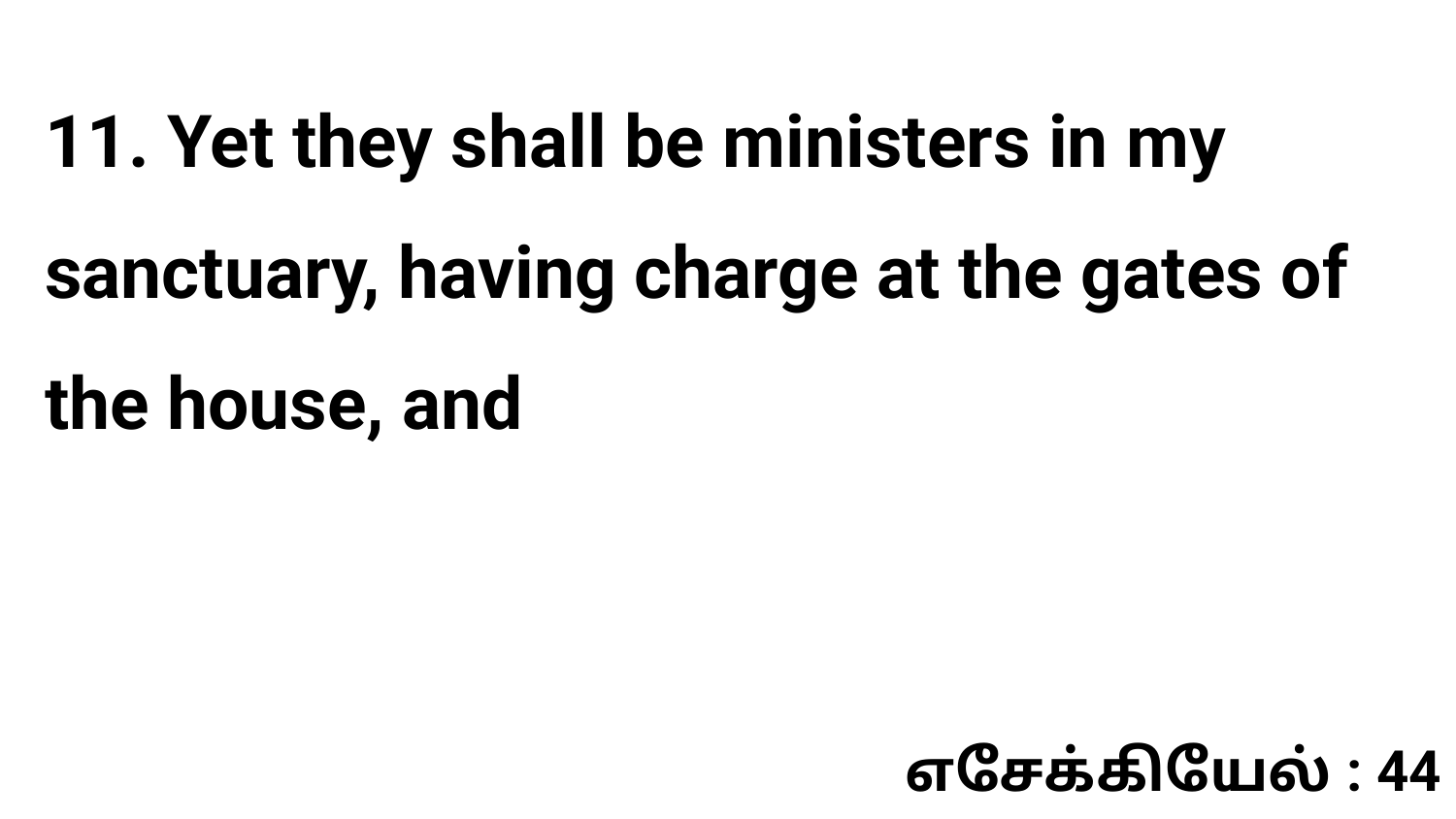

11. Yet they shall be ministers in my sanctuary, having charge at the gates of the house, and
எசேக்கியேல் : 44